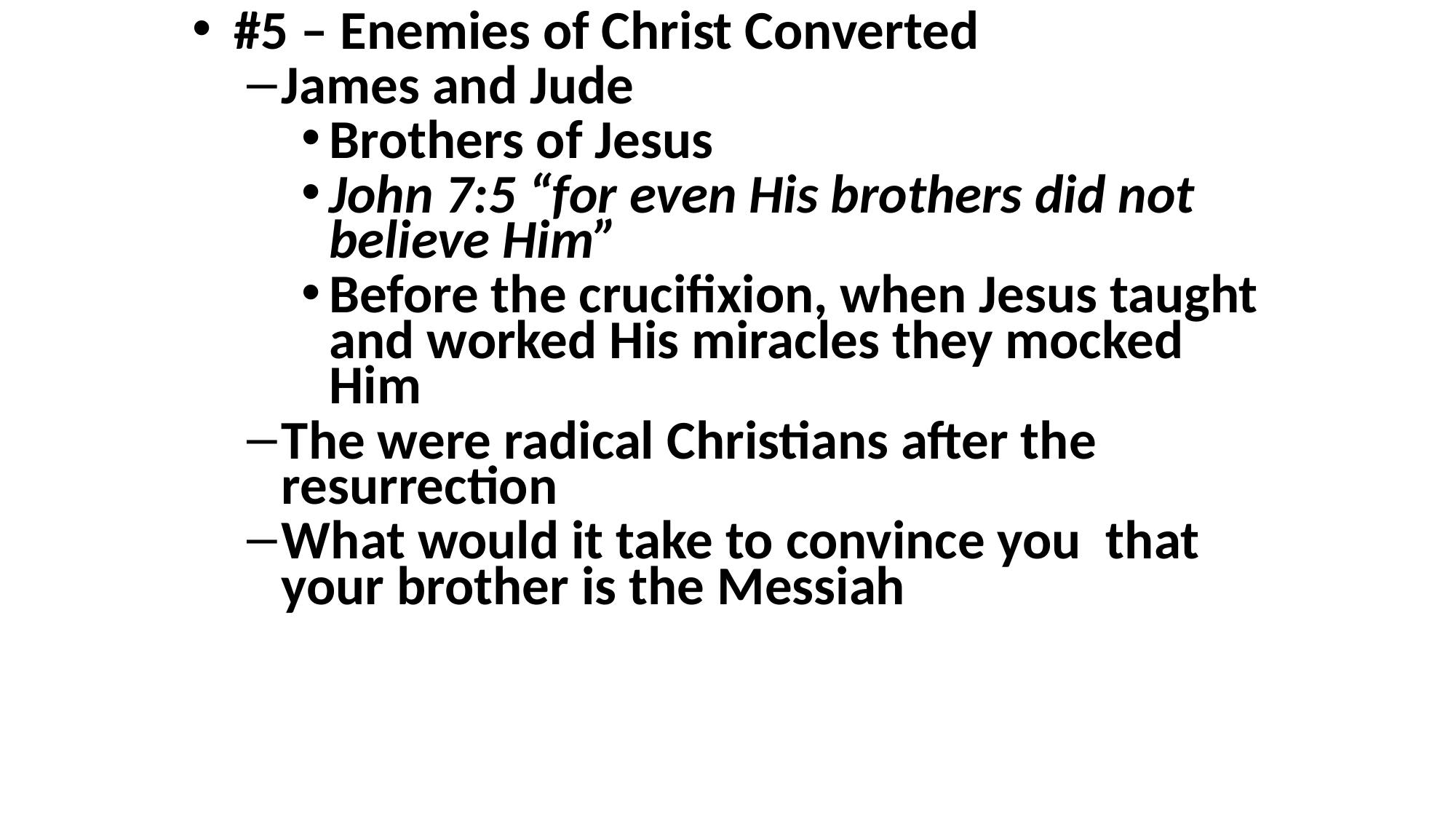

#5 – Enemies of Christ Converted
James and Jude
Brothers of Jesus
John 7:5 “for even His brothers did not believe Him”
Before the crucifixion, when Jesus taught and worked His miracles they mocked Him
The were radical Christians after the resurrection
What would it take to convince you  that your brother is the Messiah